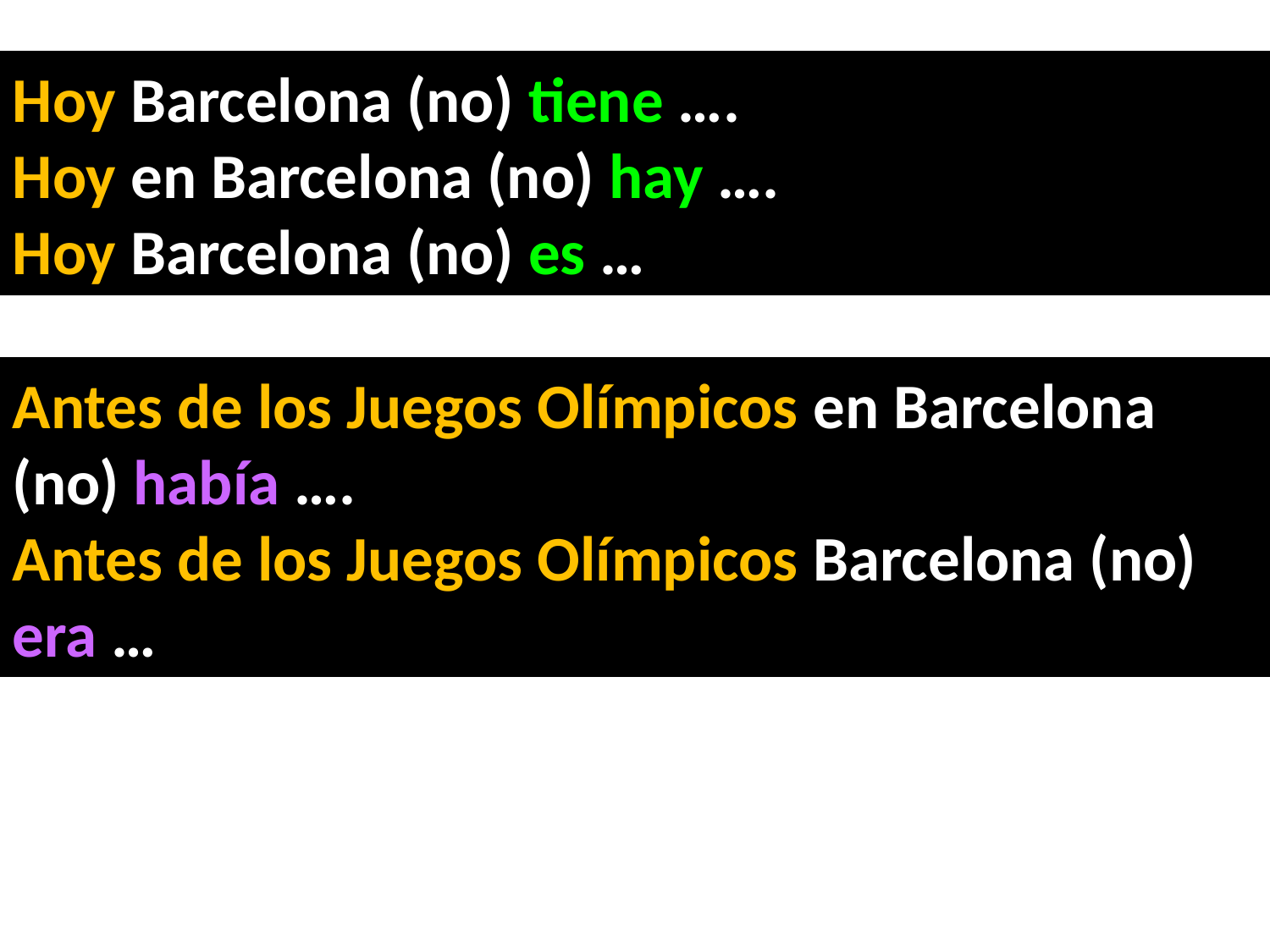

Hoy Barcelona (no) tiene ….
Hoy en Barcelona (no) hay ….
Hoy Barcelona (no) es …
Antes de los Juegos Olímpicos en Barcelona (no) había ….
Antes de los Juegos Olímpicos Barcelona (no) era …